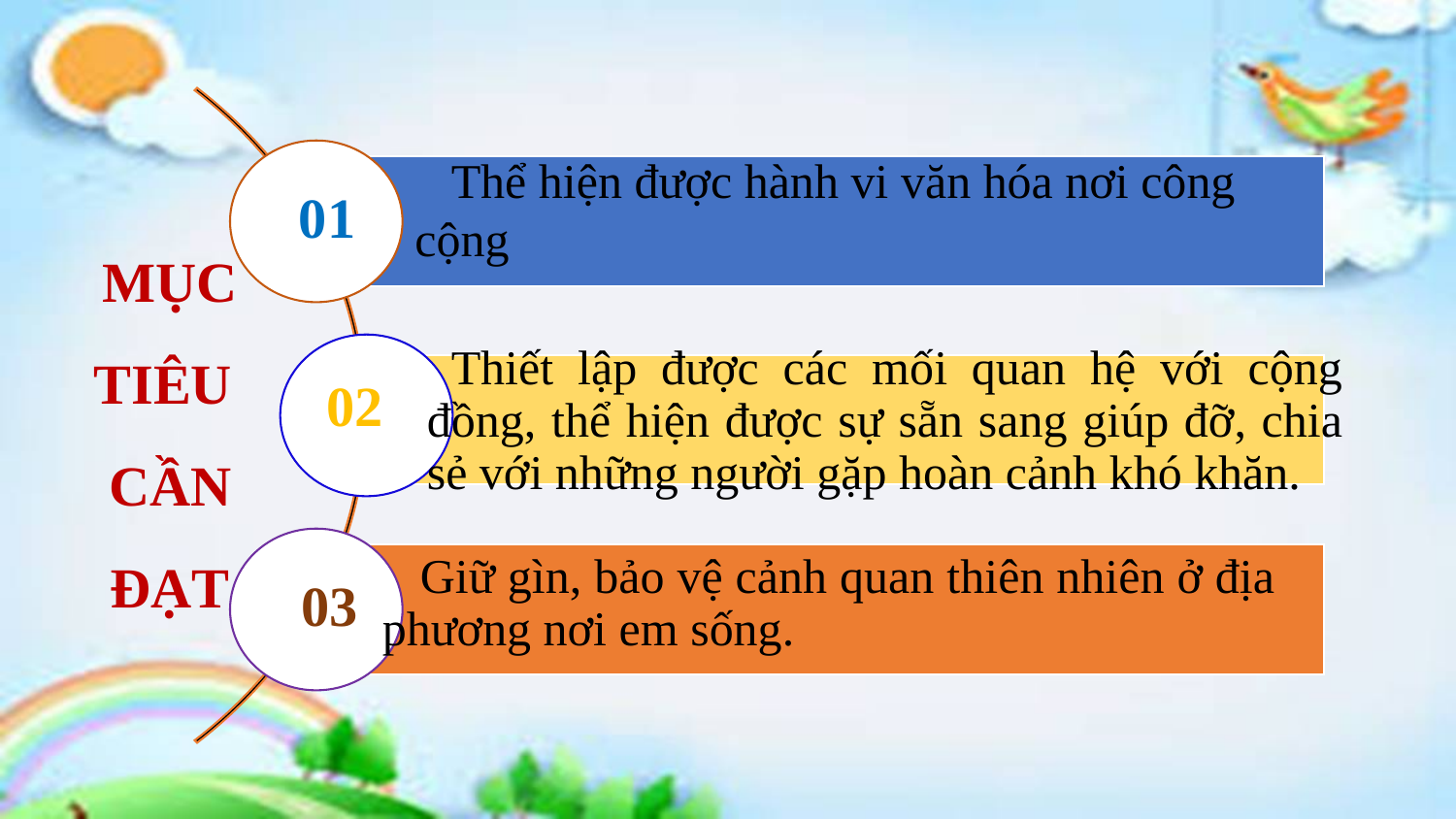

Thể hiện được hành vi văn hóa nơi công cộng
01
MỤC TIÊU
CẦN ĐẠT
 Thiết lập được các mối quan hệ với cộng đồng, thể hiện được sự sẵn sang giúp đỡ, chia sẻ với những người gặp hoàn cảnh khó khăn.
02
   Giữ gìn, bảo vệ cảnh quan thiên nhiên ở địa phương nơi em sống.
03